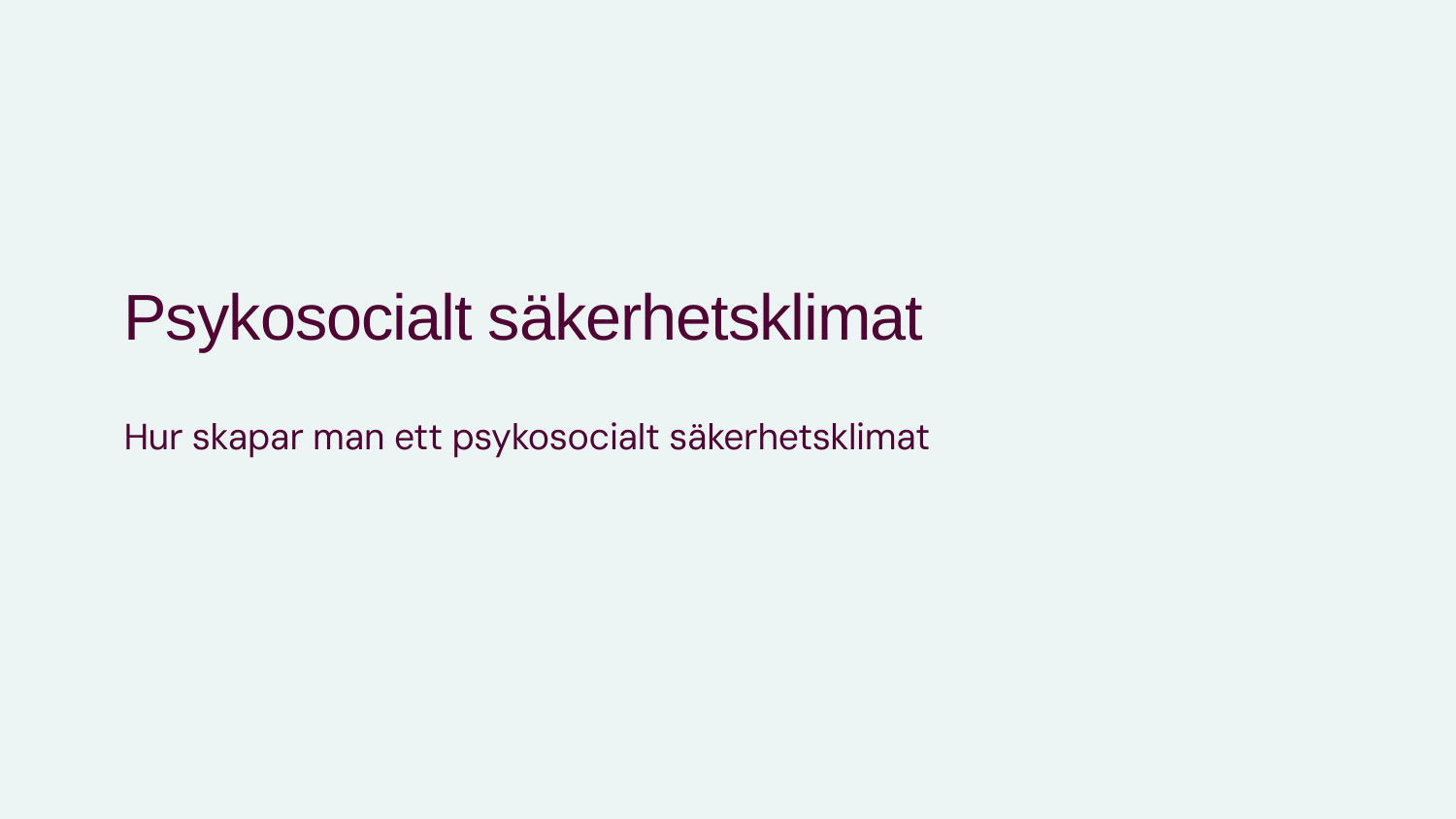

# Psykosocialt säkerhetsklimat
Hur skapar man ett psykosocialt säkerhetsklimat
11 september 2026
10
Karolinska Institutet - ett medicinskt universitet